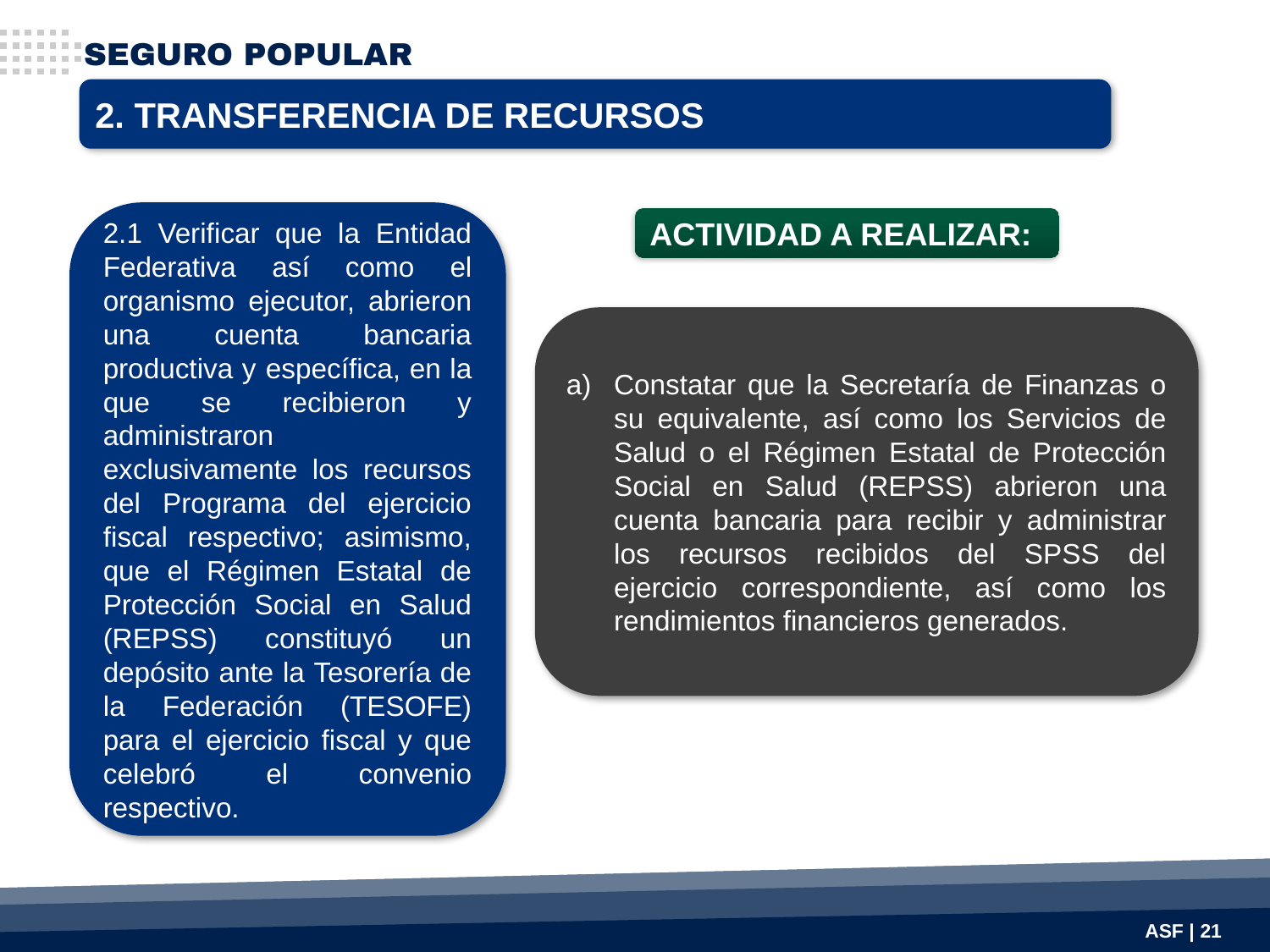

SEGURO POPULAR
2. TRANSFERENCIA DE RECURSOS
2.1 Verificar que la Entidad Federativa así como el organismo ejecutor, abrieron una cuenta bancaria productiva y específica, en la que se recibieron y administraron exclusivamente los recursos del Programa del ejercicio fiscal respectivo; asimismo, que el Régimen Estatal de Protección Social en Salud (REPSS) constituyó un depósito ante la Tesorería de la Federación (TESOFE) para el ejercicio fiscal y que celebró el convenio respectivo.
ACTIVIDAD A REALIZAR:
Constatar que la Secretaría de Finanzas o su equivalente, así como los Servicios de Salud o el Régimen Estatal de Protección Social en Salud (REPSS) abrieron una cuenta bancaria para recibir y administrar los recursos recibidos del SPSS del ejercicio correspondiente, así como los rendimientos financieros generados.
ASF | 21